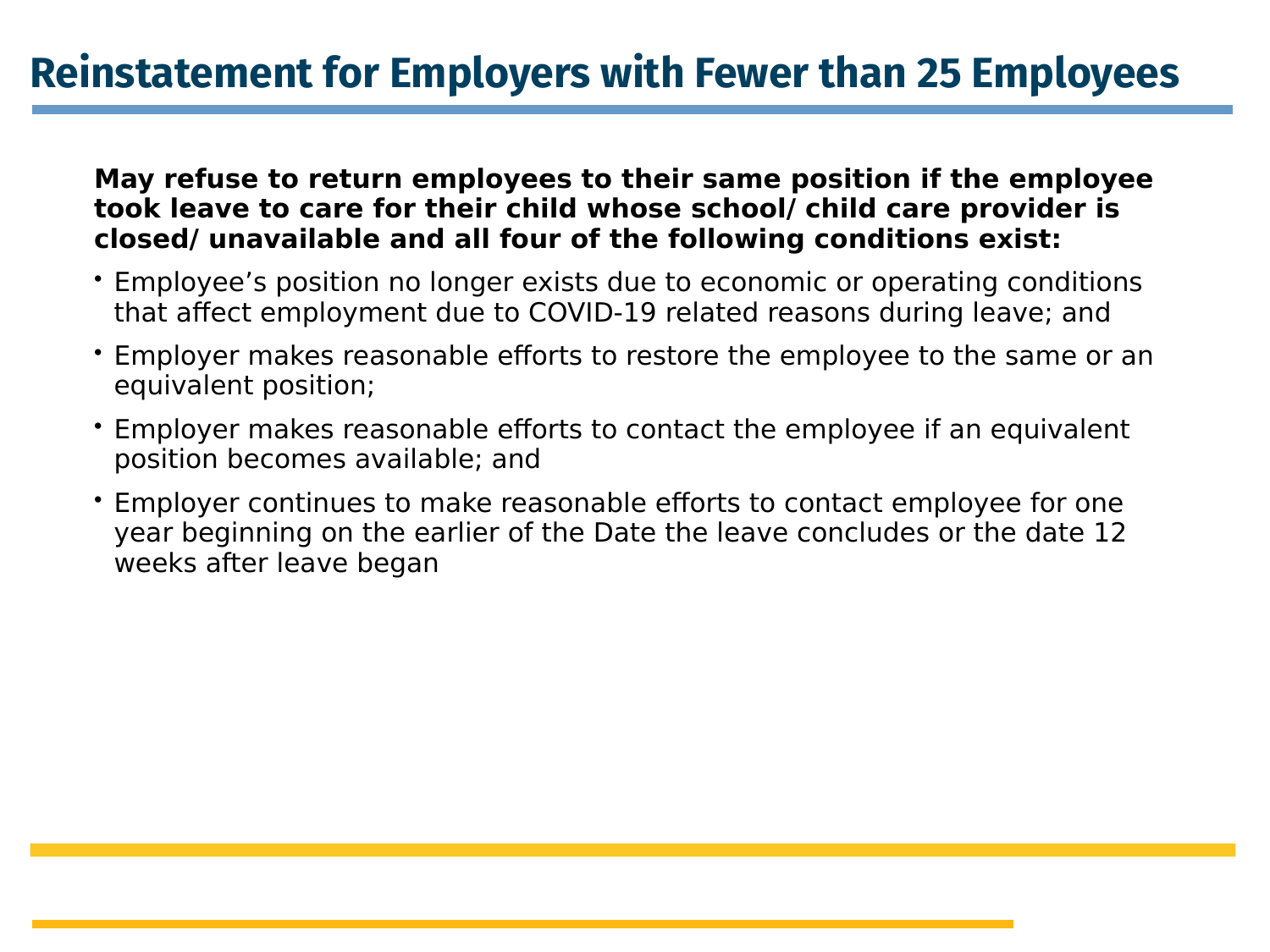

# Reinstatement for Employers with Fewer than 25 Employees
May refuse to return employees to their same position if the employee took leave to care for their child whose school/ child care provider is closed/ unavailable and all four of the following conditions exist:
Employee’s position no longer exists due to economic or operating conditions that affect employment due to COVID-19 related reasons during leave; and
Employer makes reasonable efforts to restore the employee to the same or an equivalent position;
Employer makes reasonable efforts to contact the employee if an equivalent position becomes available; and
Employer continues to make reasonable efforts to contact employee for one year beginning on the earlier of the Date the leave concludes or the date 12 weeks after leave began